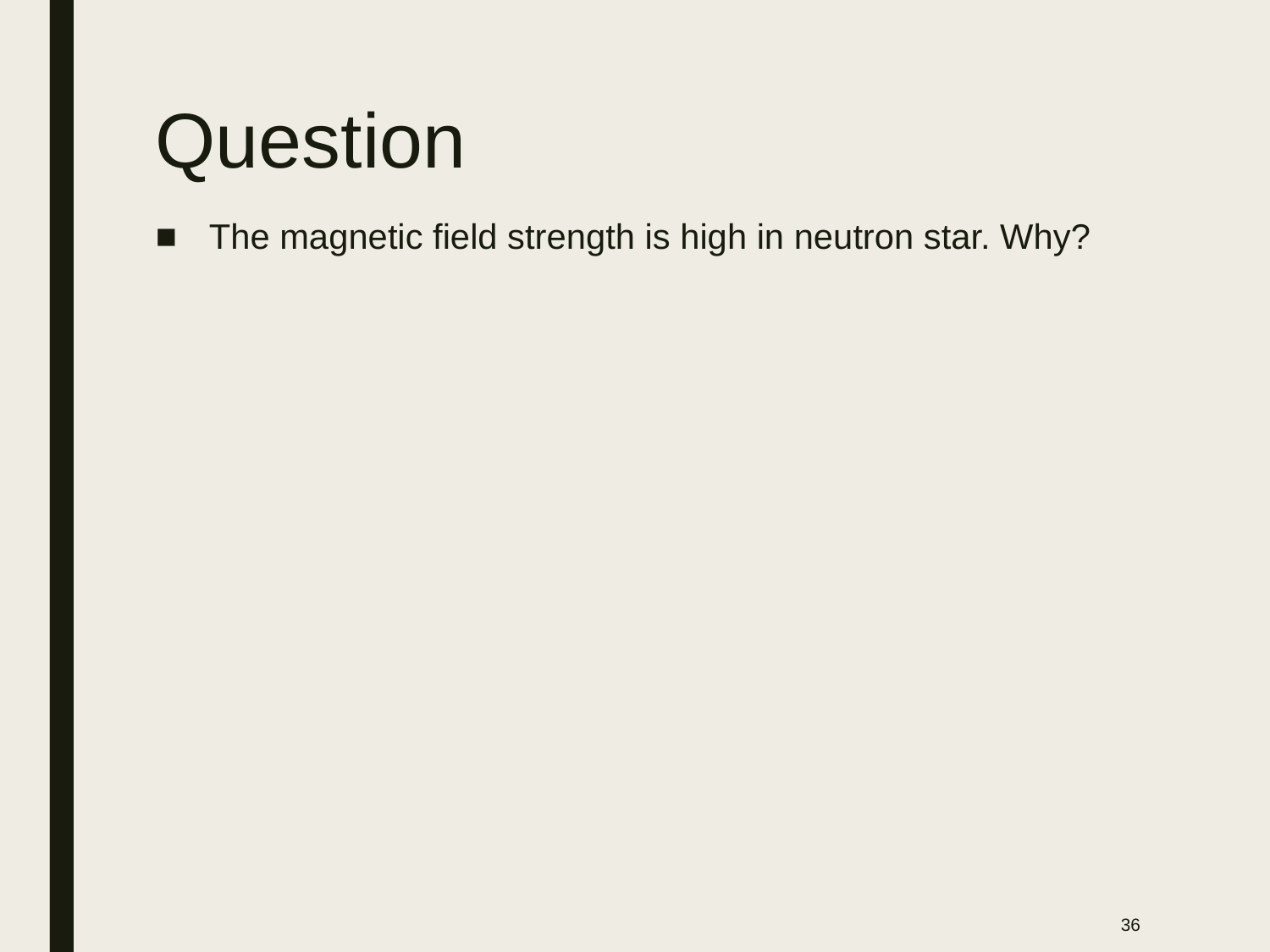

# Question
The magnetic field strength is high in neutron star. Why?
36